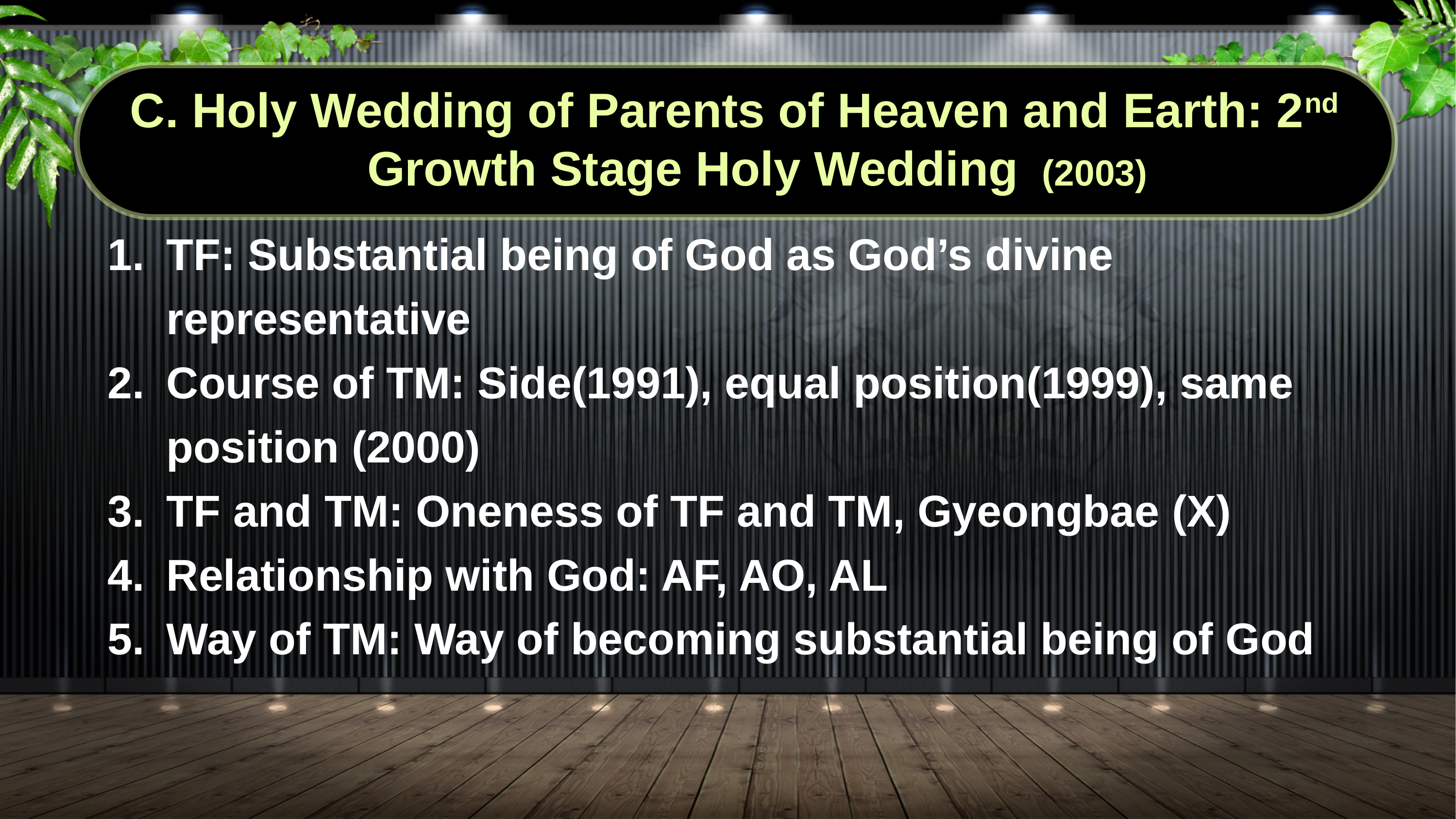

C. Holy Wedding of Parents of Heaven and Earth: 2nd Growth Stage Holy Wedding  (2003)
TF: Substantial being of God as God’s divine representative
Course of TM: Side(1991), equal position(1999), same position (2000)
TF and TM: Oneness of TF and TM, Gyeongbae (X)
Relationship with God: AF, AO, AL
Way of TM: Way of becoming substantial being of God